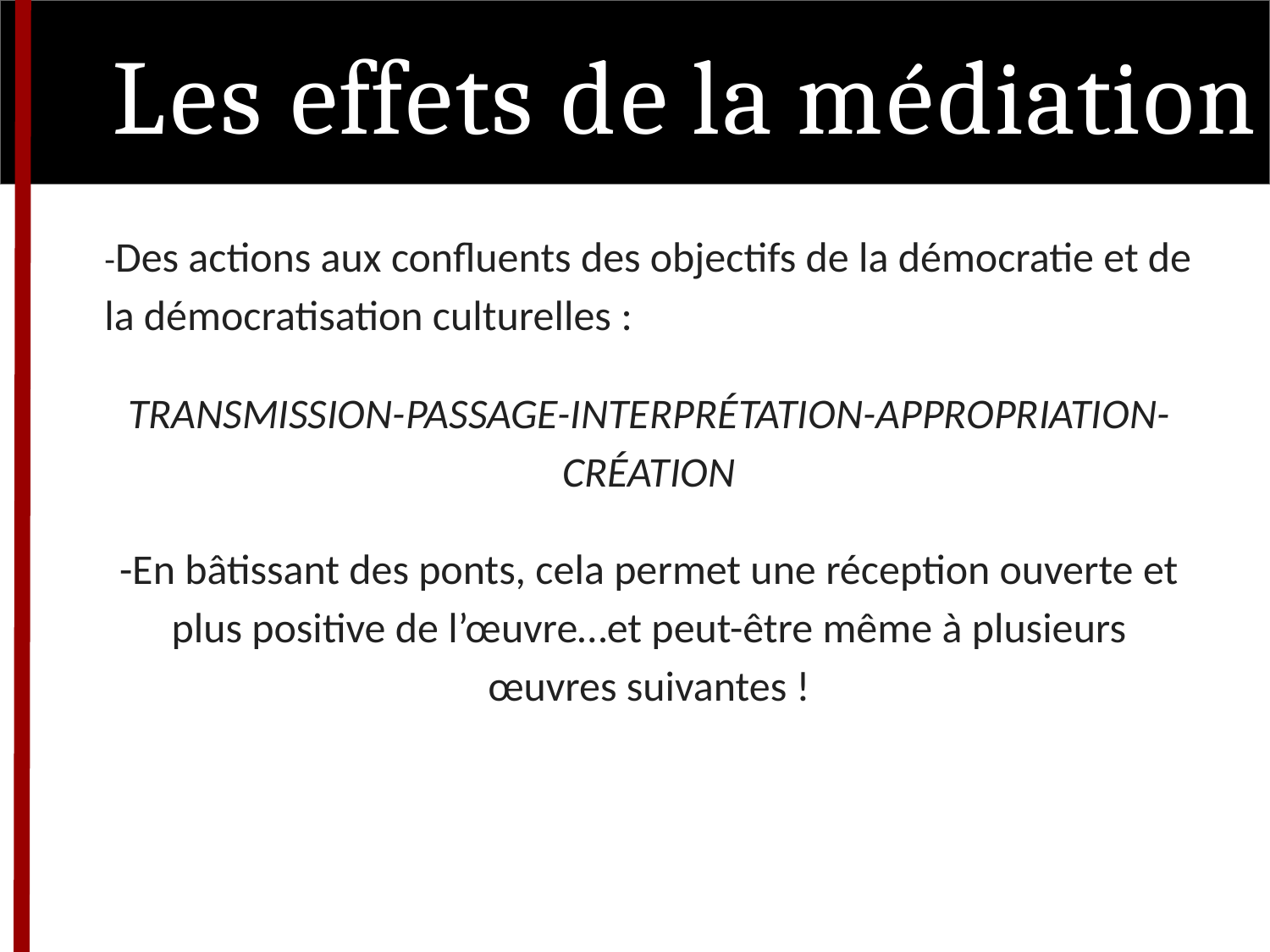

# Les effets de la médiation
-Des actions aux confluents des objectifs de la démocratie et de la démocratisation culturelles :
TRANSMISSION-PASSAGE-INTERPRÉTATION-APPROPRIATION-CRÉATION
-En bâtissant des ponts, cela permet une réception ouverte et plus positive de l’œuvre…et peut-être même à plusieurs œuvres suivantes !